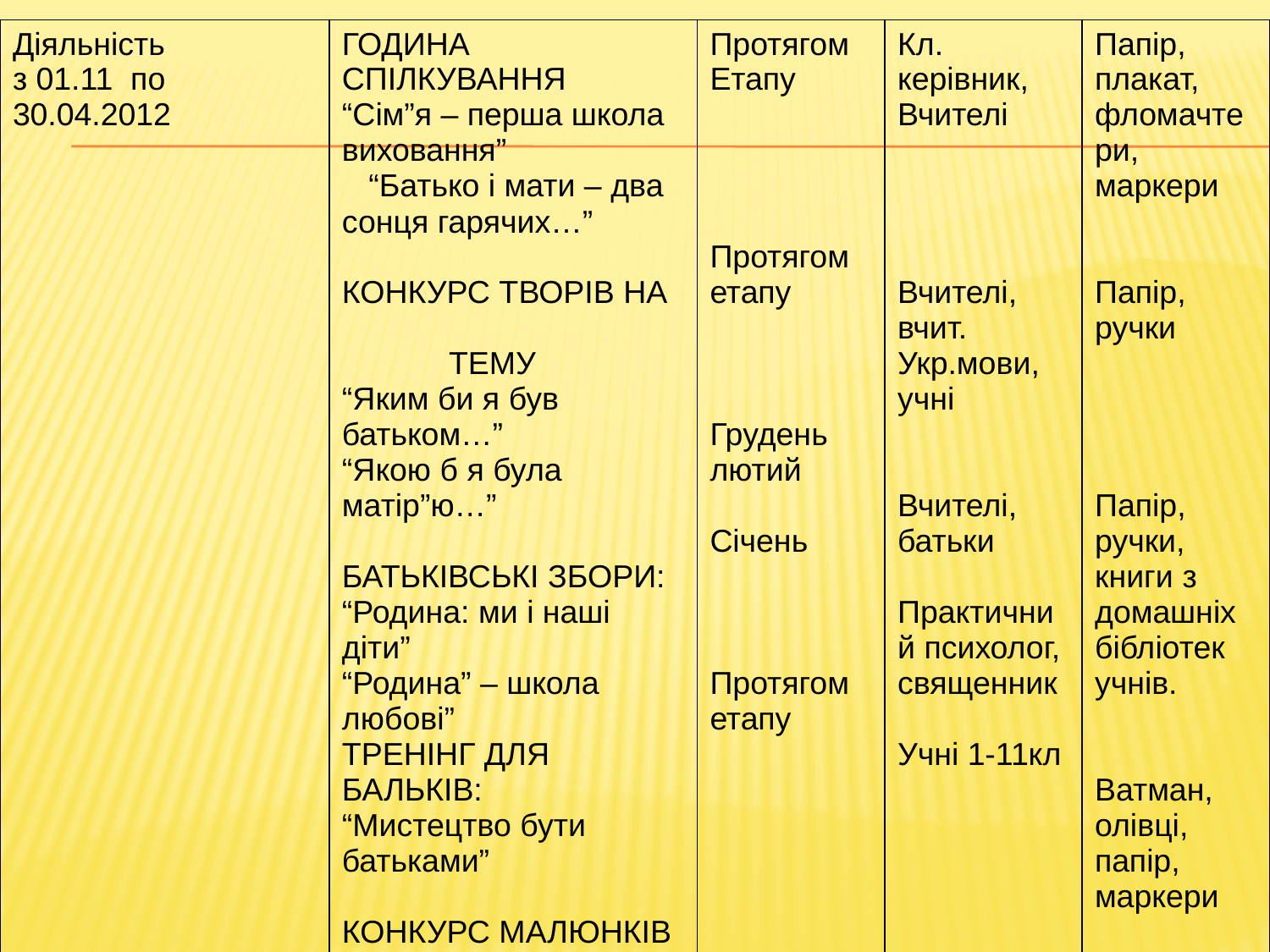

| Діяльність з 01.11 по 30.04.2012 | ГОДИНА СПІЛКУВАННЯ “Сім”я – перша школа виховання” “Батько і мати – два сонця гарячих…” КОНКУРС ТВОРІВ НА ТЕМУ “Яким би я був батьком…” “Якою б я була матір”ю…” БАТЬКІВСЬКІ ЗБОРИ: “Родина: ми і наші діти” “Родина” – школа любові” ТРЕНІНГ ДЛЯ БАЛЬКІВ: “Мистецтво бути батьками” КОНКУРС МАЛЮНКІВ “Моя сім”я – найкраща в світі” | Протягом Етапу Протягом етапу Грудень лютий Січень Протягом етапу | Кл. керівник, Вчителі Вчителі, вчит. Укр.мови, учні Вчителі, батьки Практичний психолог, священник Учні 1-11кл | Папір, плакат, фломачтери, маркери Папір, ручки Папір, ручки, книги з домашніх бібліотек учнів. Ватман, олівці, папір, маркери |
| --- | --- | --- | --- | --- |